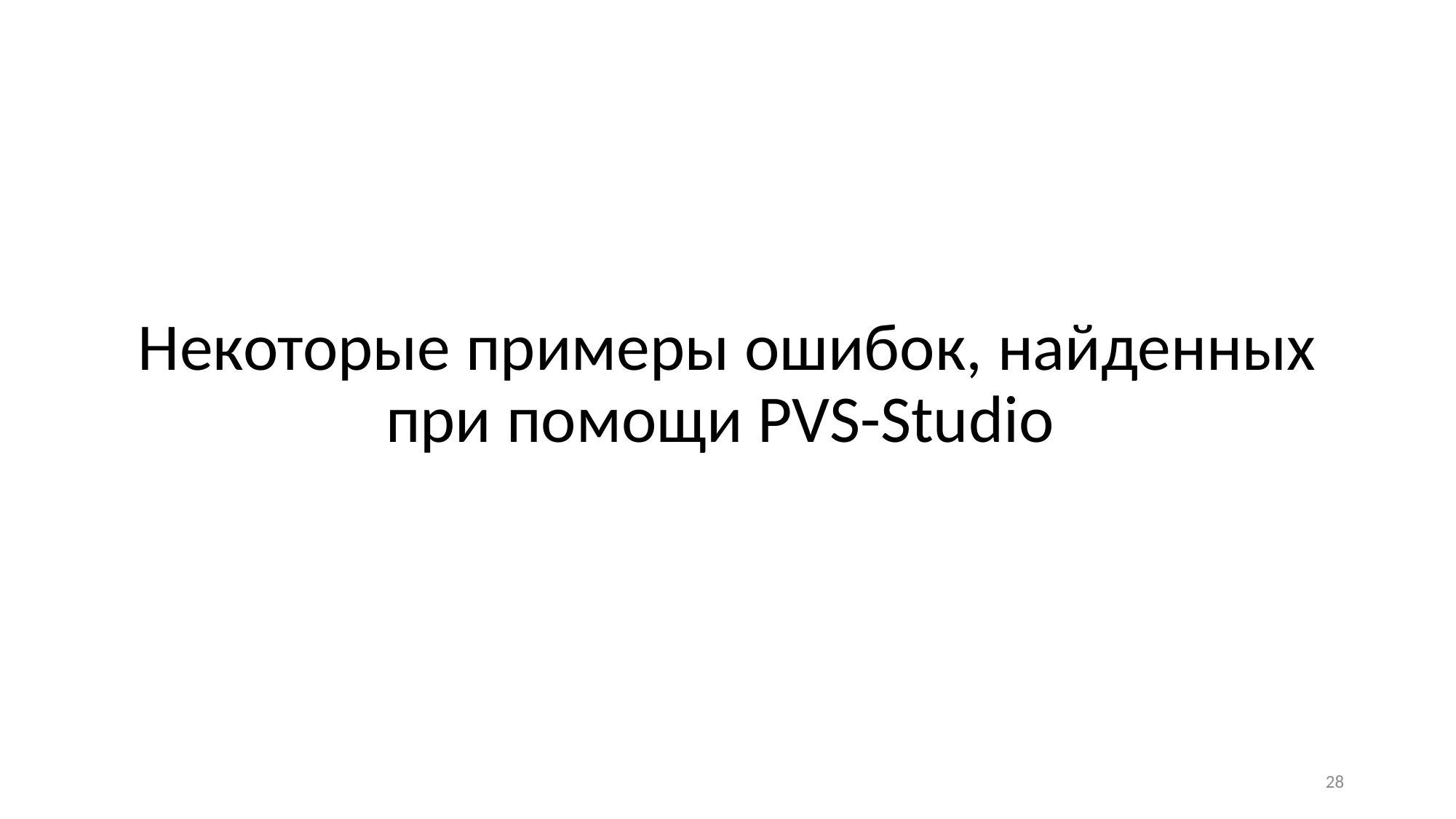

# Некоторые примеры ошибок, найденных при помощи PVS-Studio
28